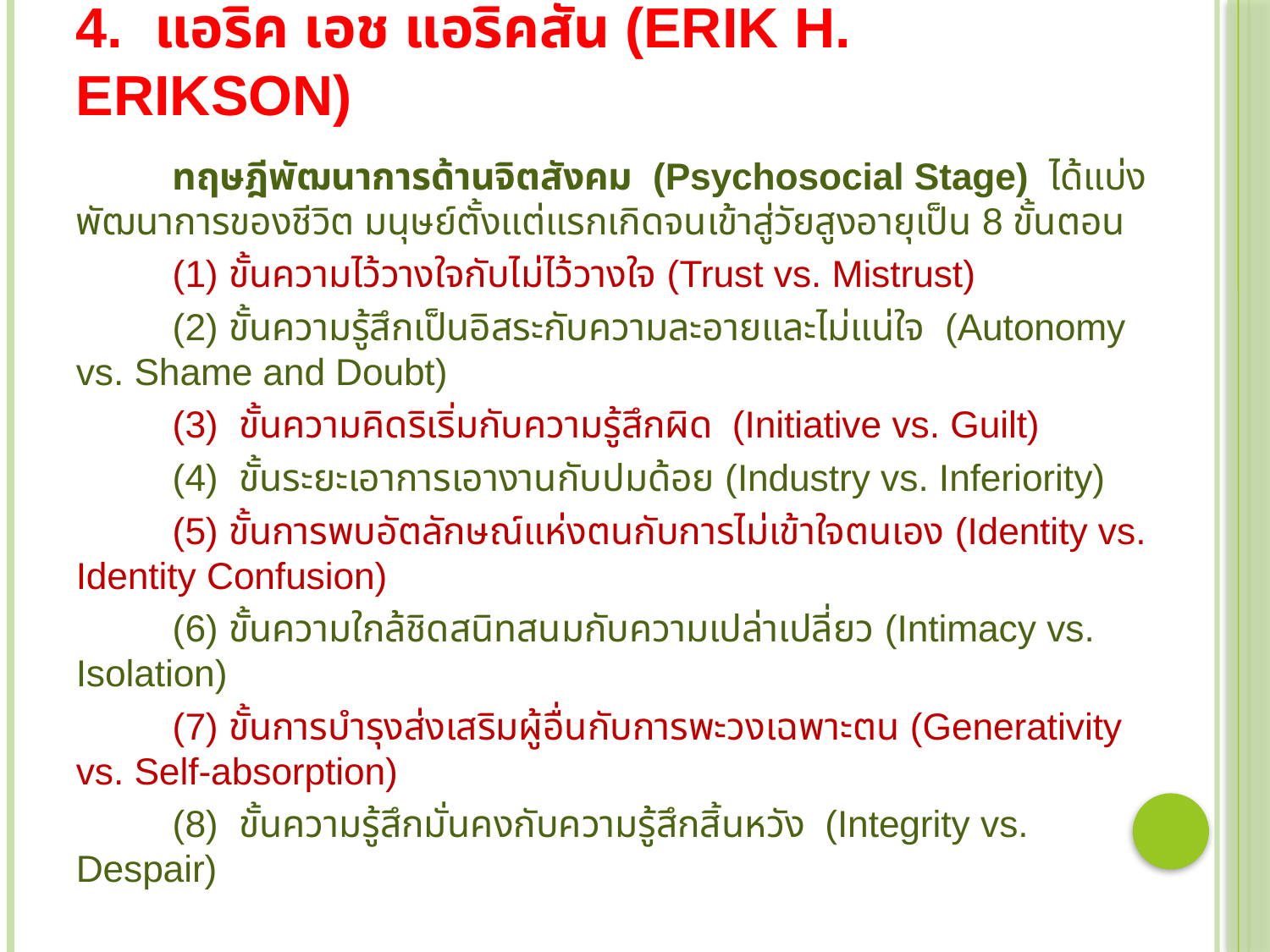

# 4.  แอริค เอช แอริคสัน (Erik H. Erikson)
	ทฤษฎีพัฒนาการด้านจิตสังคม  (Psychosocial Stage)  ได้แบ่งพัฒนาการของชีวิต มนุษย์ตั้งแต่แรกเกิดจนเข้าสู่วัยสูงอายุเป็น 8 ขั้นตอน
	(1) ขั้นความไว้วางใจกับไม่ไว้วางใจ (Trust vs. Mistrust)
	(2) ขั้นความรู้สึกเป็นอิสระกับความละอายและไม่แน่ใจ  (Autonomy vs. Shame and Doubt)
	(3)  ขั้นความคิดริเริ่มกับความรู้สึกผิด  (Initiative vs. Guilt)
	(4)  ขั้นระยะเอาการเอางานกับปมด้อย (Industry vs. Inferiority)
	(5) ขั้นการพบอัตลักษณ์แห่งตนกับการไม่เข้าใจตนเอง (Identity vs. Identity Confusion)
	(6) ขั้นความใกล้ชิดสนิทสนมกับความเปล่าเปลี่ยว (Intimacy vs. Isolation)
	(7) ขั้นการบำรุงส่งเสริมผู้อื่นกับการพะวงเฉพาะตน (Generativity vs. Self-absorption)
	(8)  ขั้นความรู้สึกมั่นคงกับความรู้สึกสิ้นหวัง  (Integrity vs. Despair)